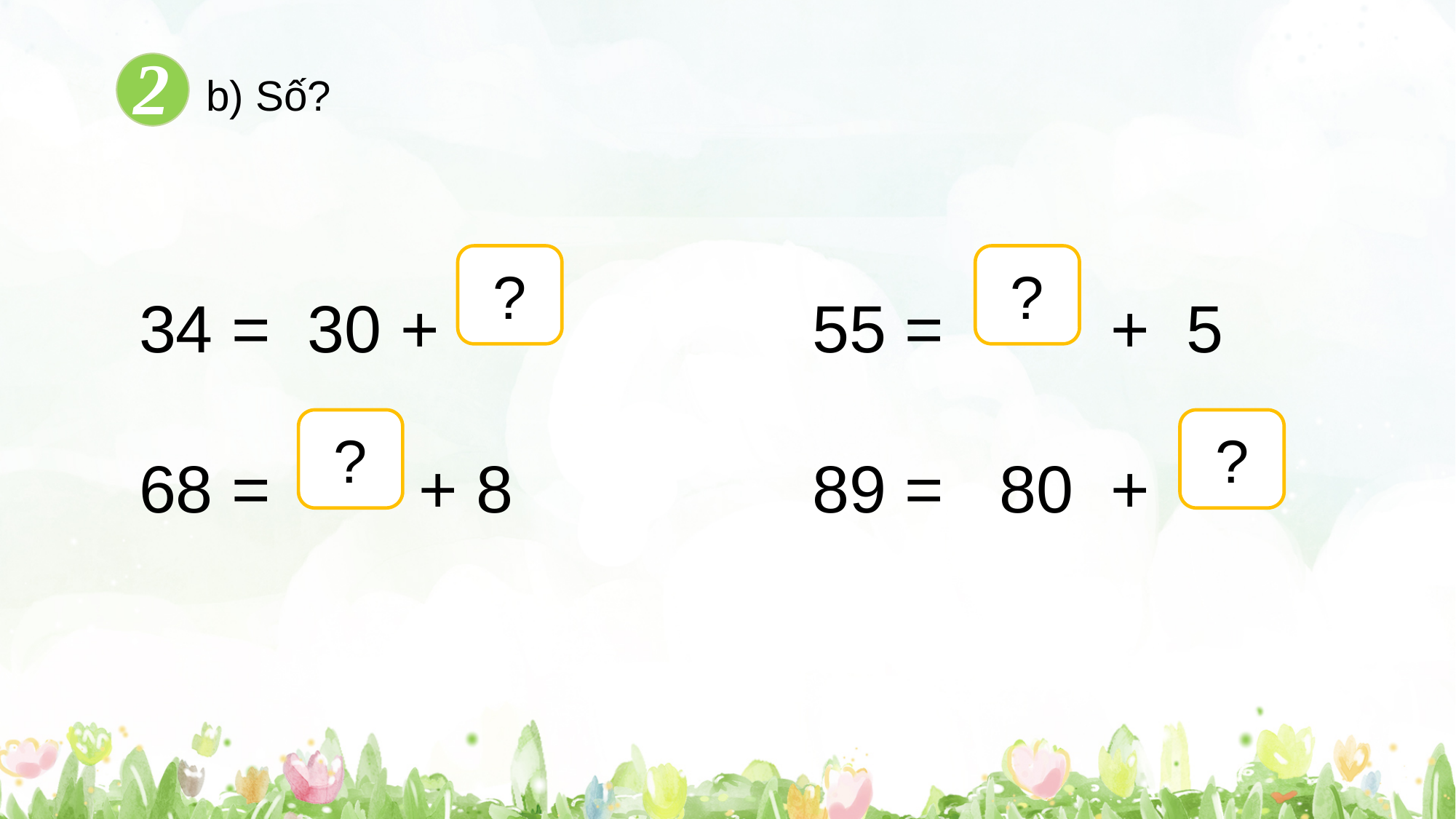

2

b) Số?
34 =  30 + 				 55 =         +  5
68 =        + 8			 89 =   80  +
?
?
?
?